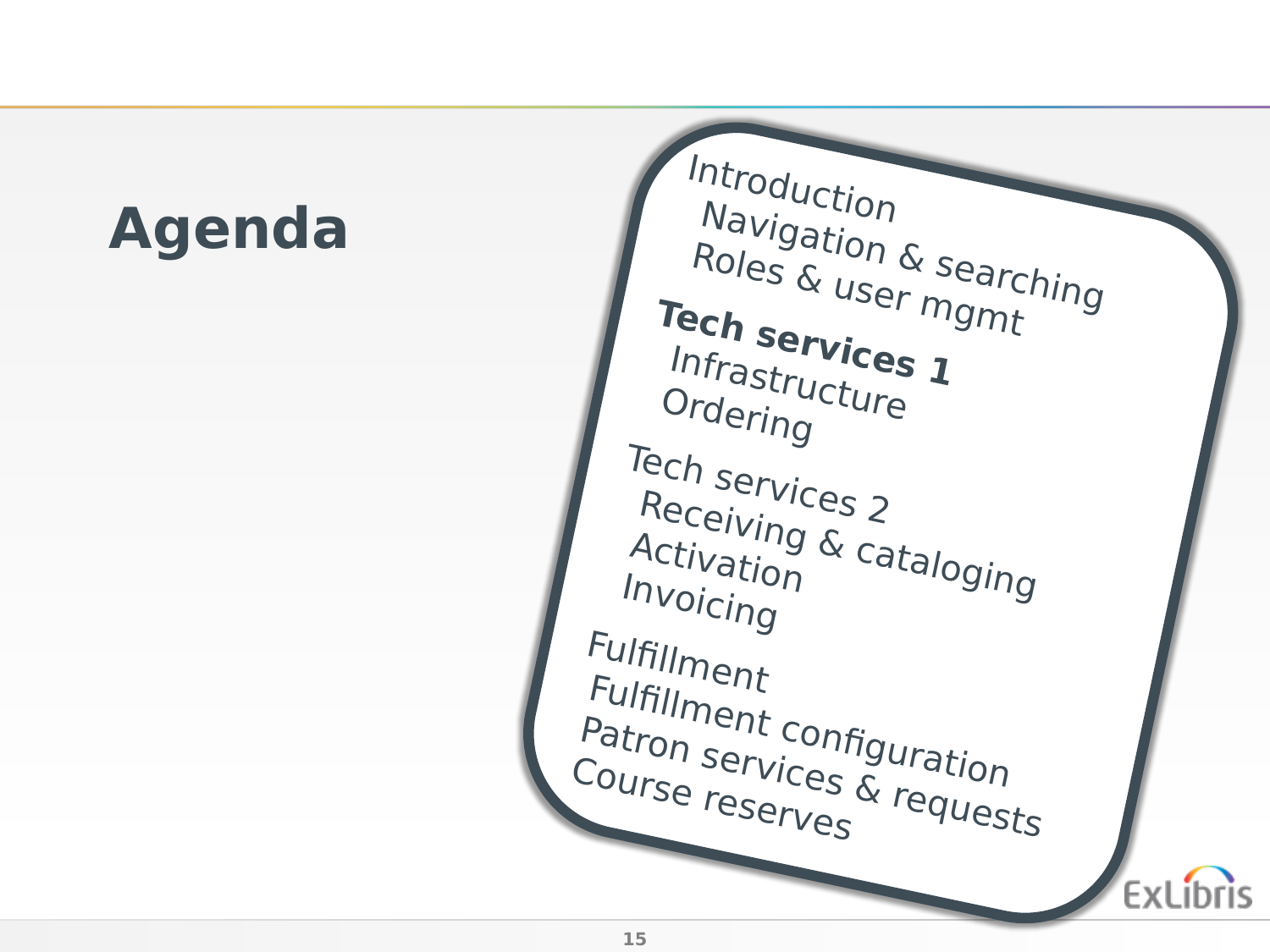

Agenda

Introduction
  Navigation & searching
  Roles & user mgmt
Tech services 1
  Infrastructure
  Ordering
Tech services 2
  Receiving & cataloging
  Activation
  Invoicing
Fulfillment
 Fulfillment configuration
 Patron services & requests
 Course reserves